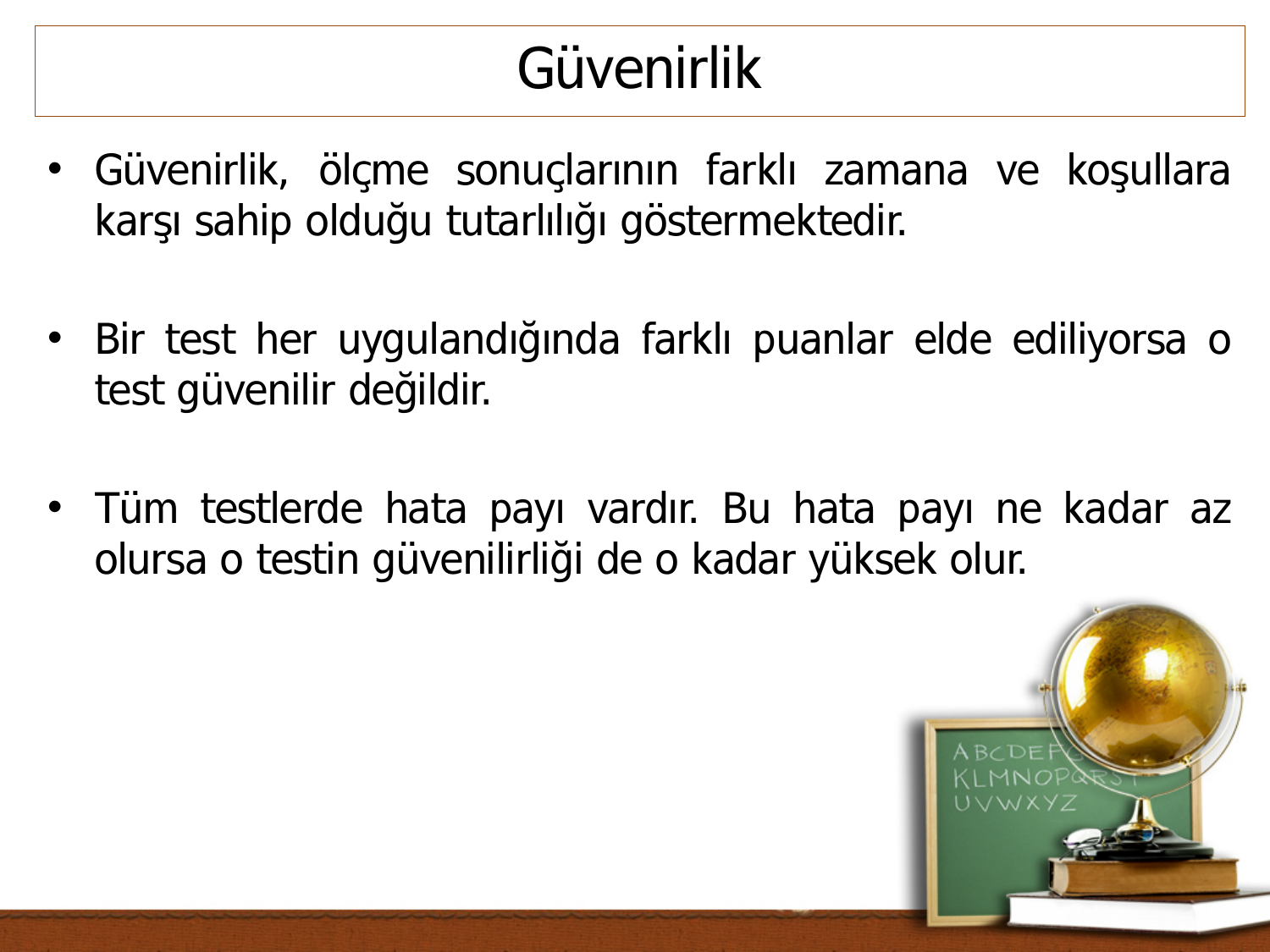

Güvenirlik
Güvenirlik, ölçme sonuçlarının farklı zamana ve koşullara karşı sahip olduğu tutarlılığı göstermektedir.

Bir test her uygulandığında farklı puanlar elde ediliyorsa o test güvenilir değildir.

Tüm testlerde hata payı vardır. Bu hata payı ne kadar az olursa o testin güvenilirliği de o kadar yüksek olur.